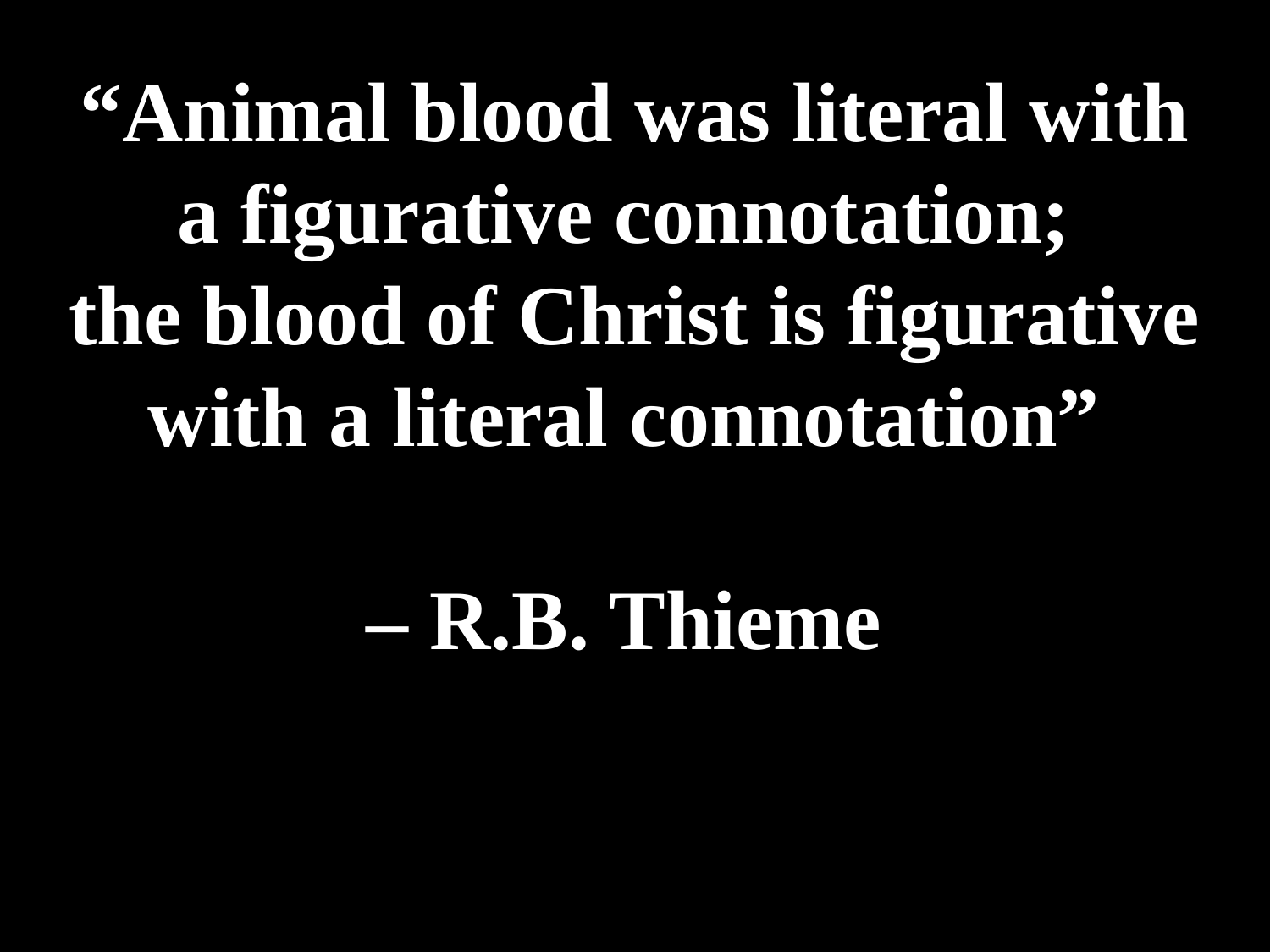

# “Animal blood was literal with a figurative connotation; the blood of Christ is figurative with a literal connotation” – R.B. Thieme